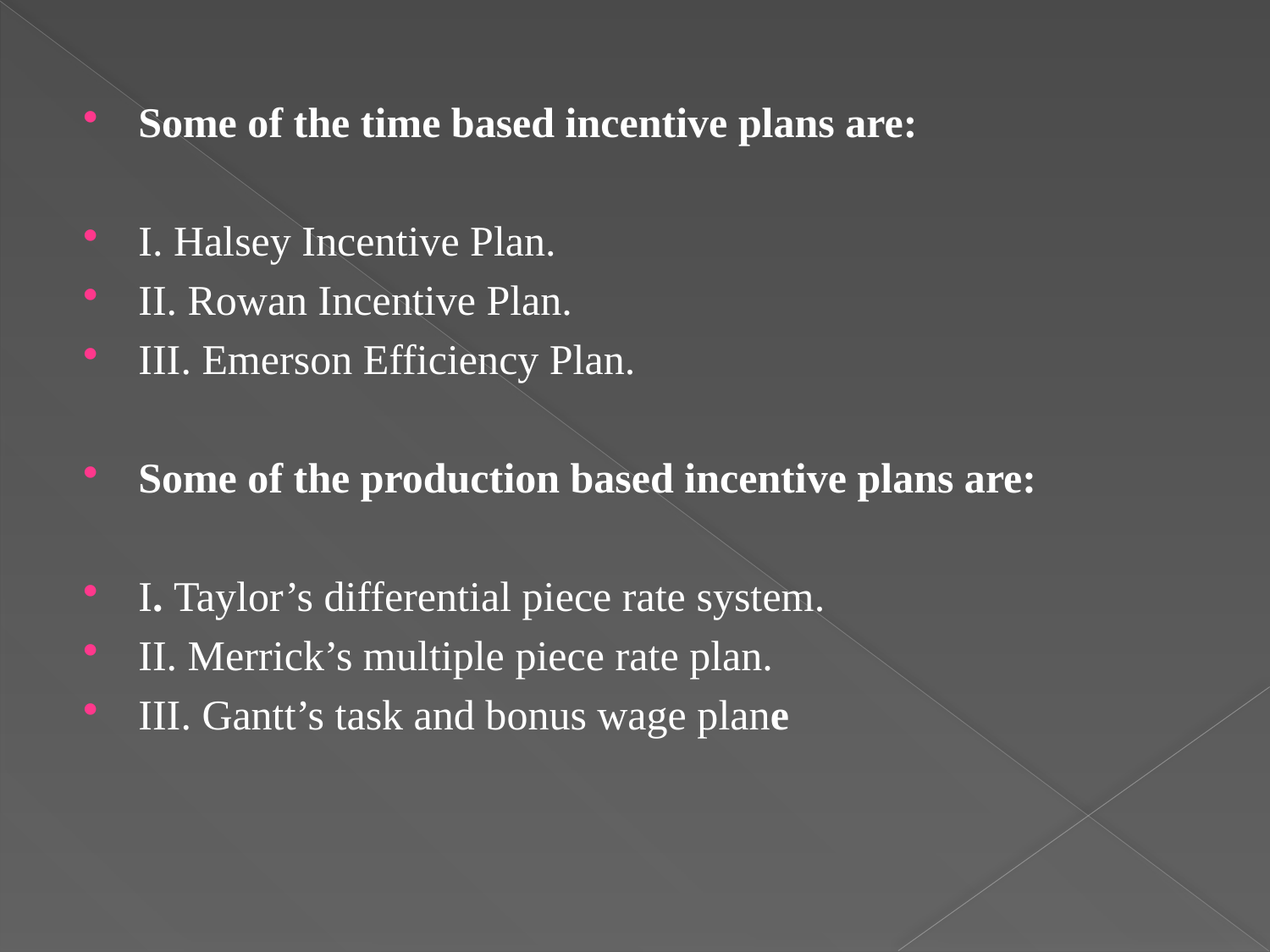

Some of the time based incentive plans are:

I. Halsey Incentive Plan.
II. Rowan Incentive Plan.
III. Emerson Efficiency Plan.

Some of the production based incentive plans are:

I. Taylor’s differential piece rate system.
II. Merrick’s multiple piece rate plan.
III. Gantt’s task and bonus wage plane